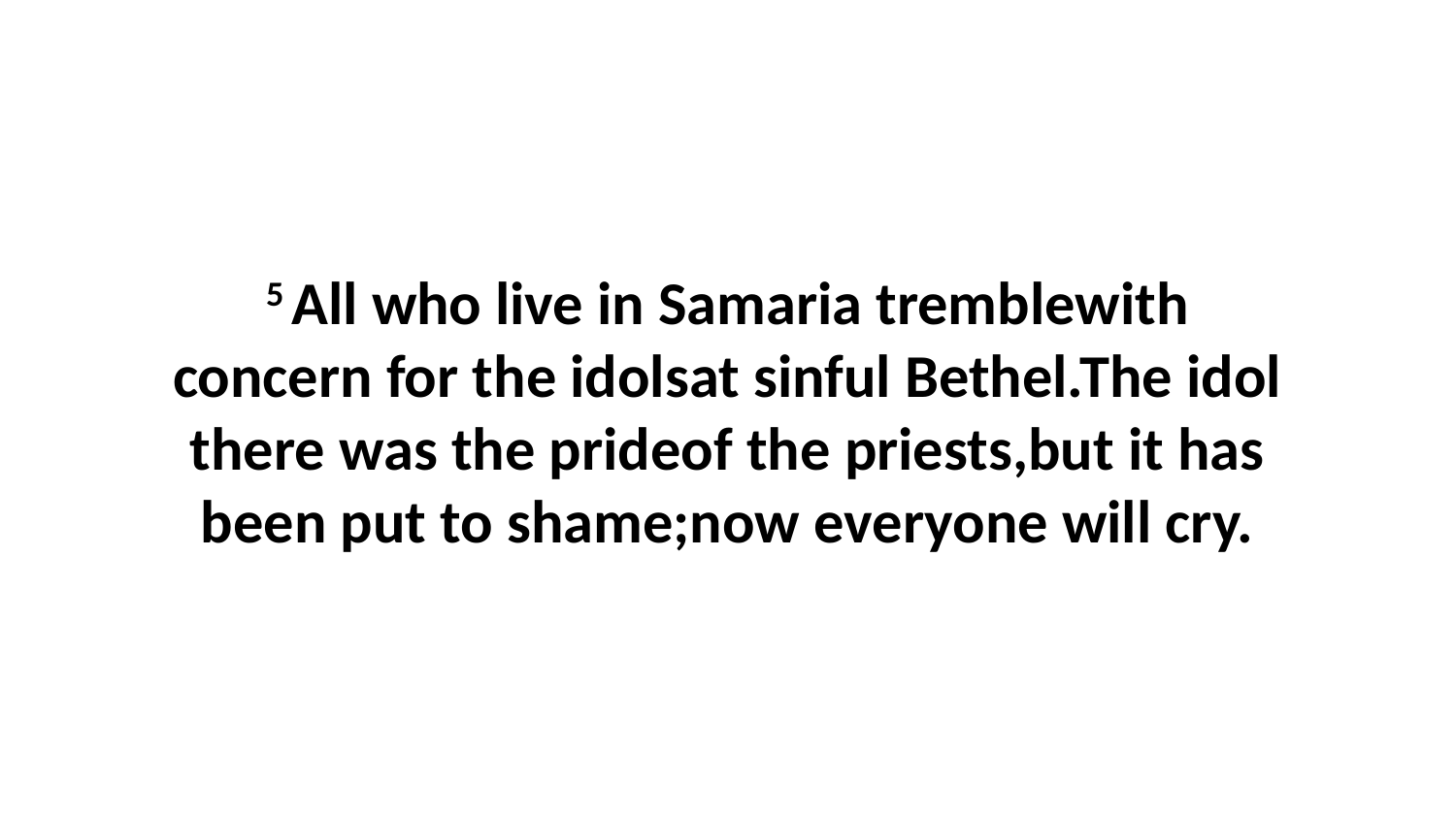

5 All who live in Samaria tremblewith concern for the idolsat sinful Bethel.The idol there was the prideof the priests,but it has been put to shame;now everyone will cry.